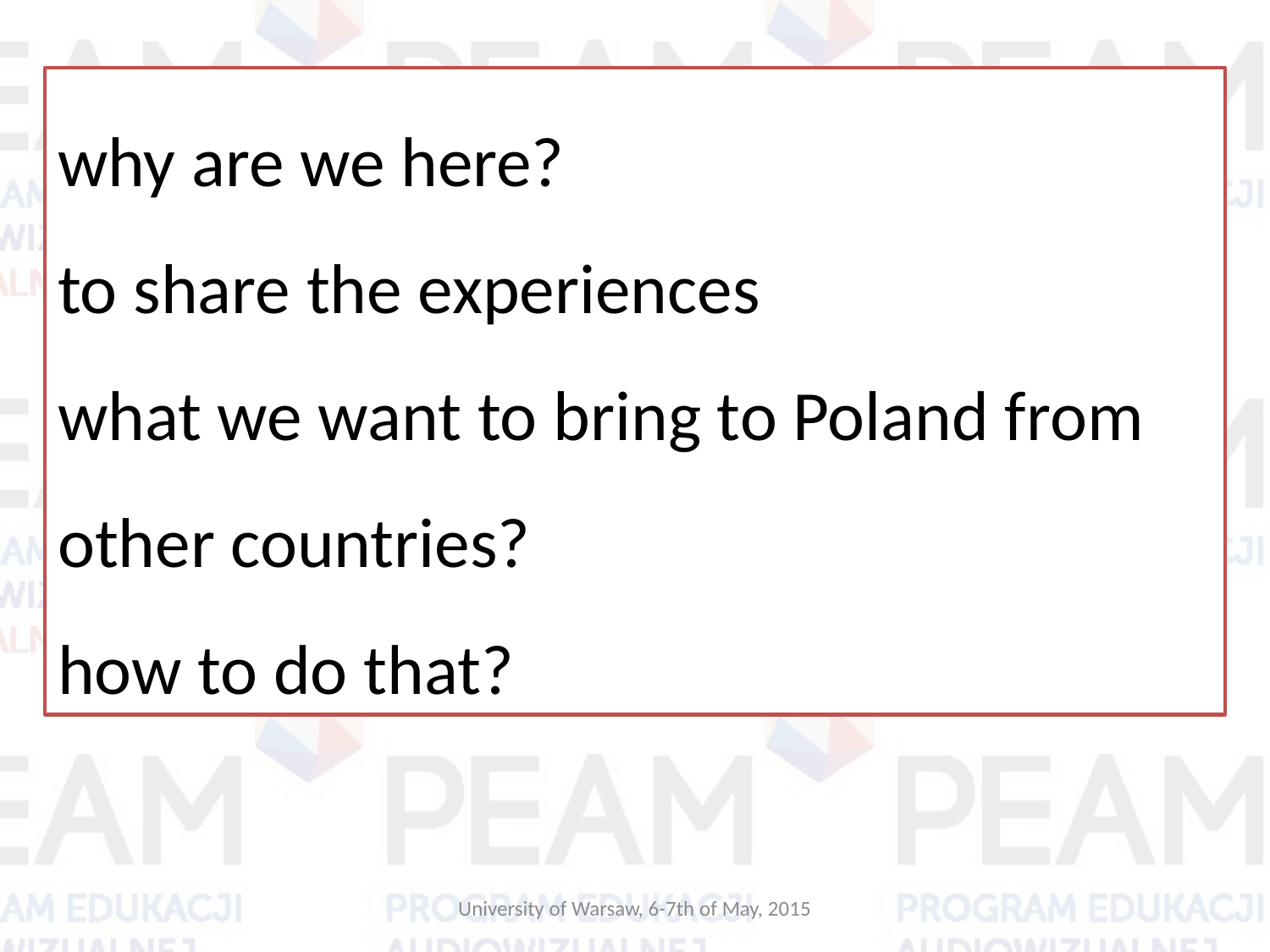

why are we here?
to share the experiences
what we want to bring to Poland from other countries?
how to do that?
University of Warsaw, 6-7th of May, 2015